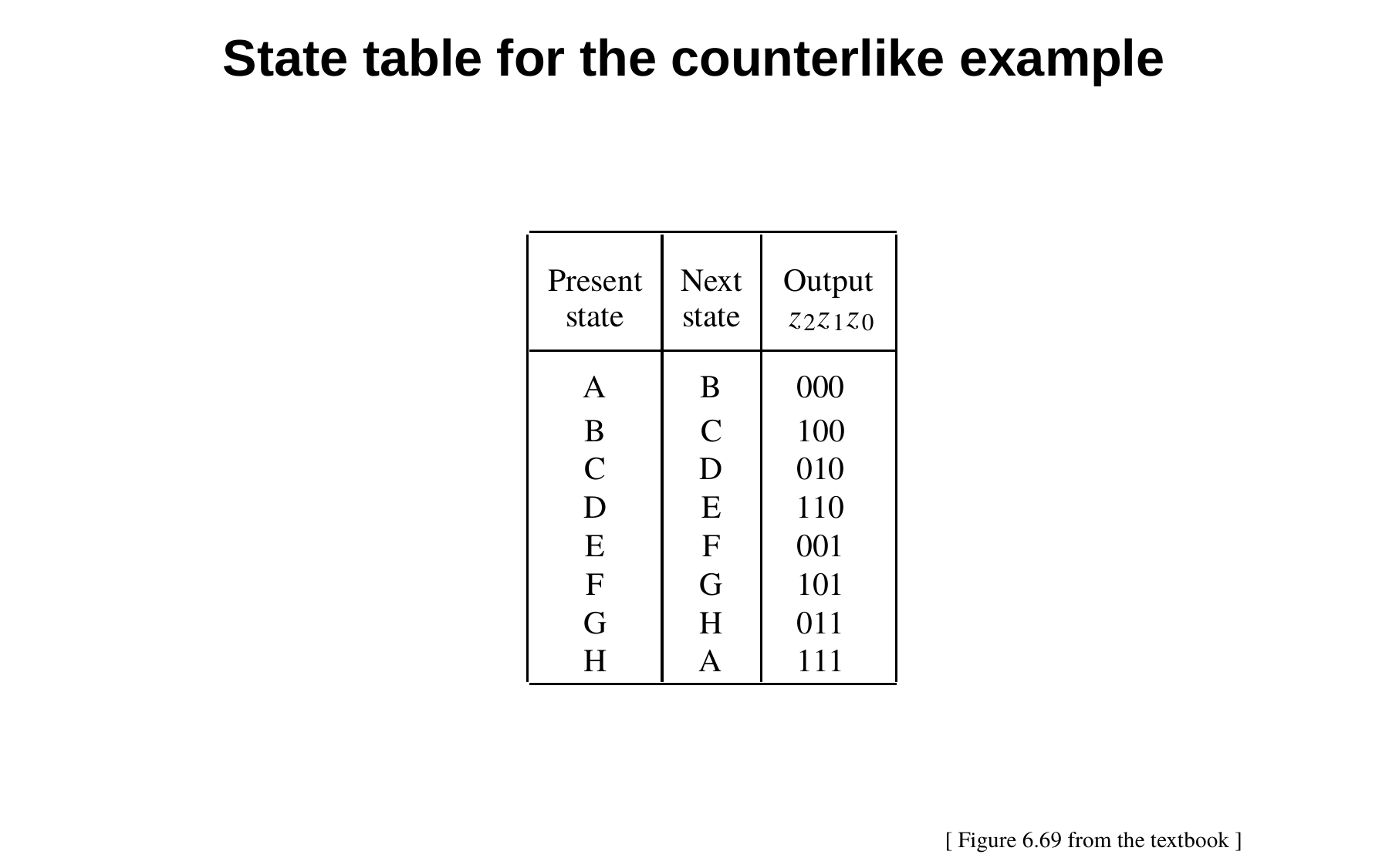

State table for the counterlike example

Present
Next
Output

z
z
z
state
state
2
1
0

A
B
000

B
C
100
C
D
010

D

E

110

E
F
001

F
G
101

G
H
011

H
A
111

[ Figure 6.69 from the textbook ]